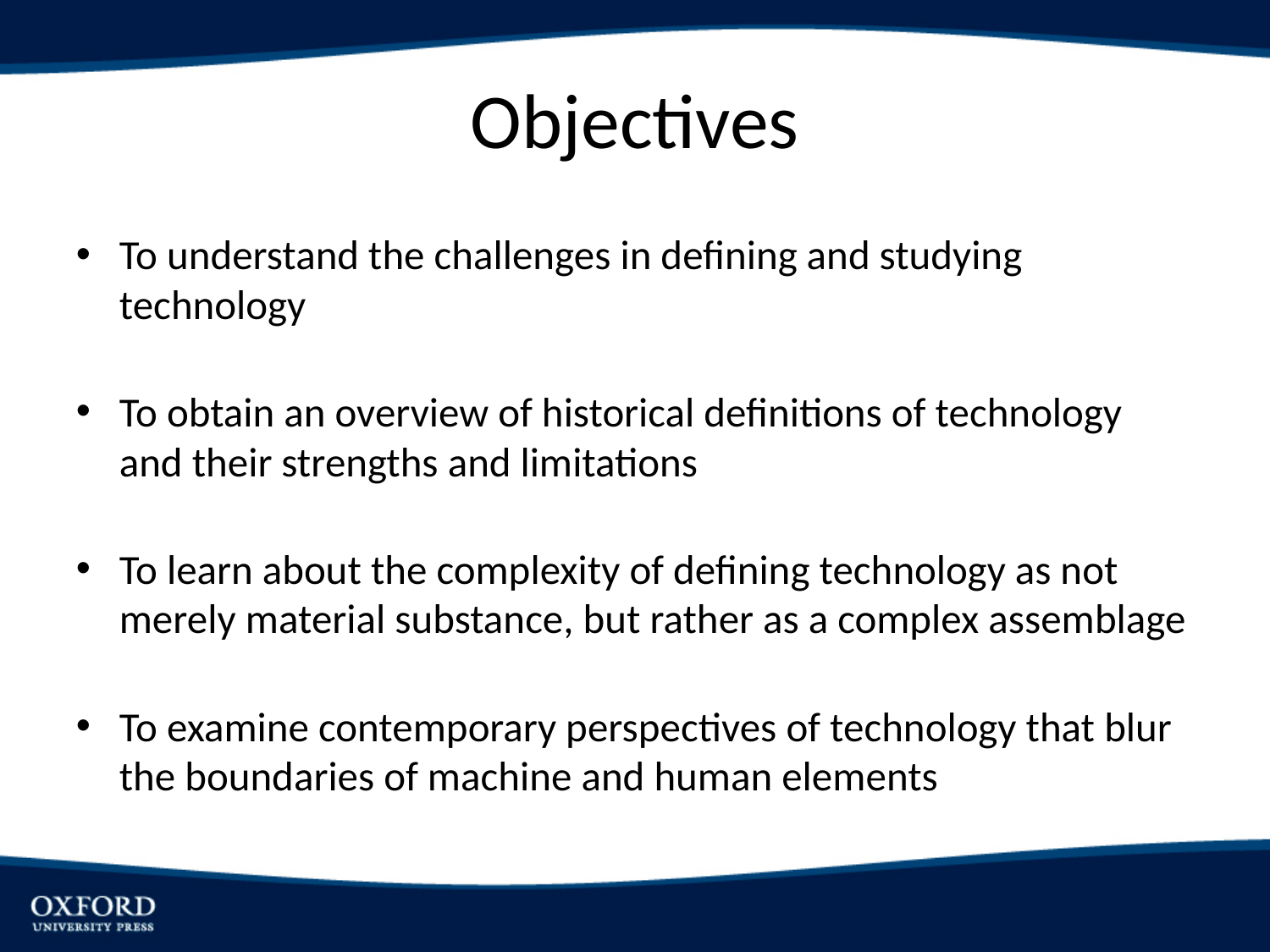

# Objectives
To understand the challenges in defining and studying technology
To obtain an overview of historical definitions of technology and their strengths and limitations
To learn about the complexity of defining technology as not merely material substance, but rather as a complex assemblage
To examine contemporary perspectives of technology that blur the boundaries of machine and human elements